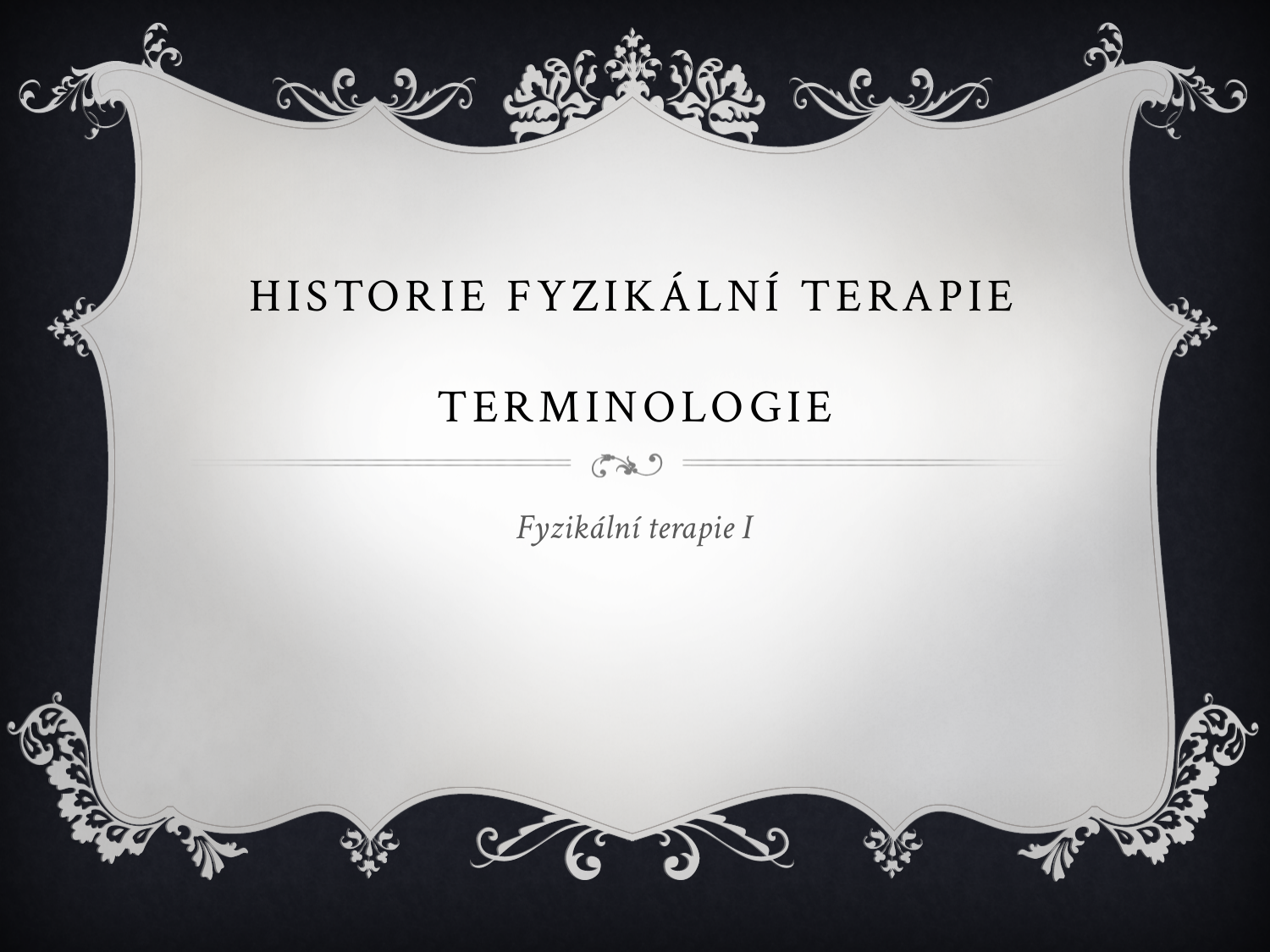

# Historie Fyzikální terapie Terminologie
Fyzikální terapie I